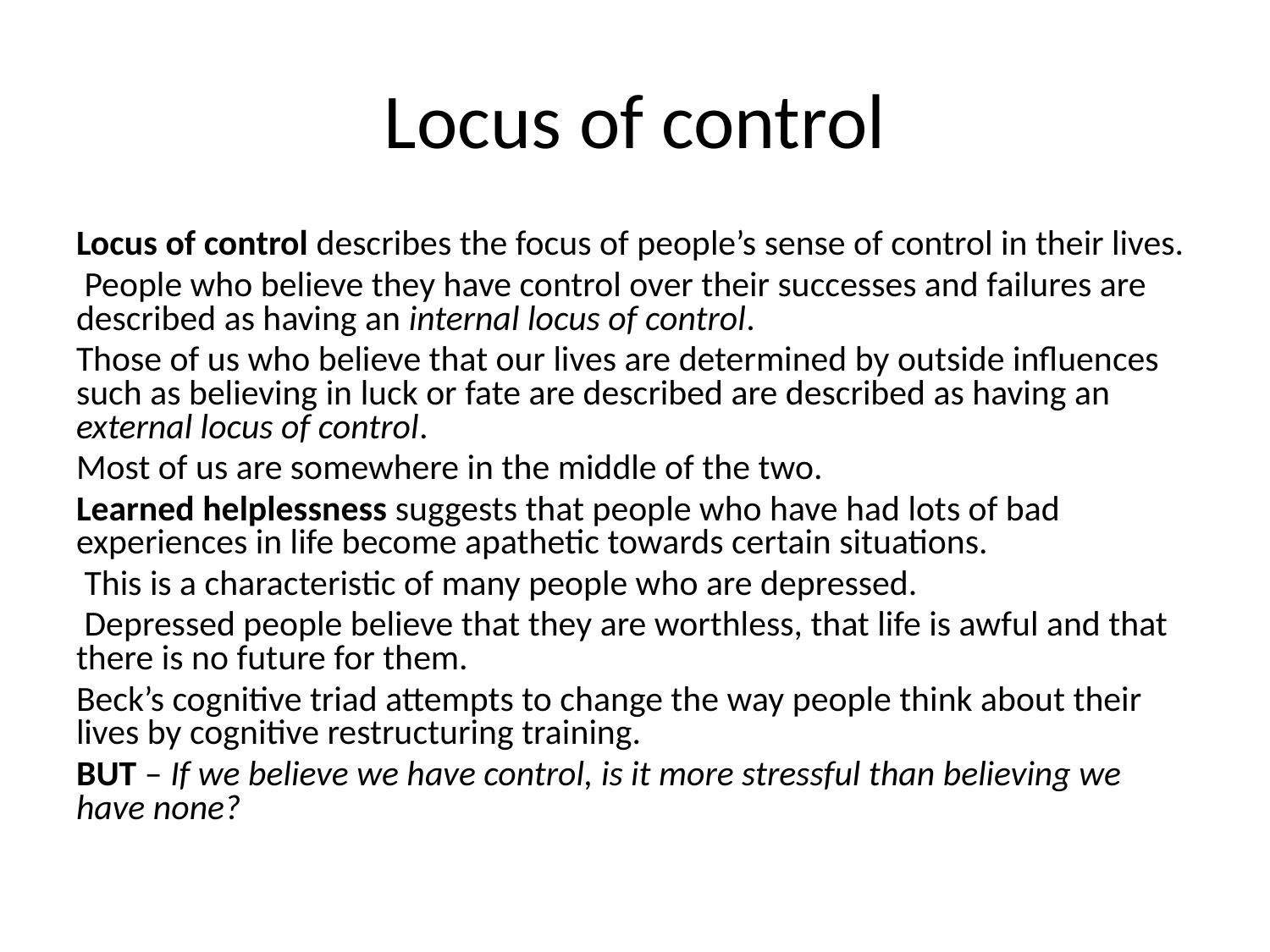

# Locus of control
Locus of control describes the focus of people’s sense of control in their lives.
 People who believe they have control over their successes and failures are described as having an internal locus of control.
Those of us who believe that our lives are determined by outside influences such as believing in luck or fate are described are described as having an external locus of control.
Most of us are somewhere in the middle of the two.
Learned helplessness suggests that people who have had lots of bad experiences in life become apathetic towards certain situations.
 This is a characteristic of many people who are depressed.
 Depressed people believe that they are worthless, that life is awful and that there is no future for them.
Beck’s cognitive triad attempts to change the way people think about their lives by cognitive restructuring training.
BUT – If we believe we have control, is it more stressful than believing we have none?